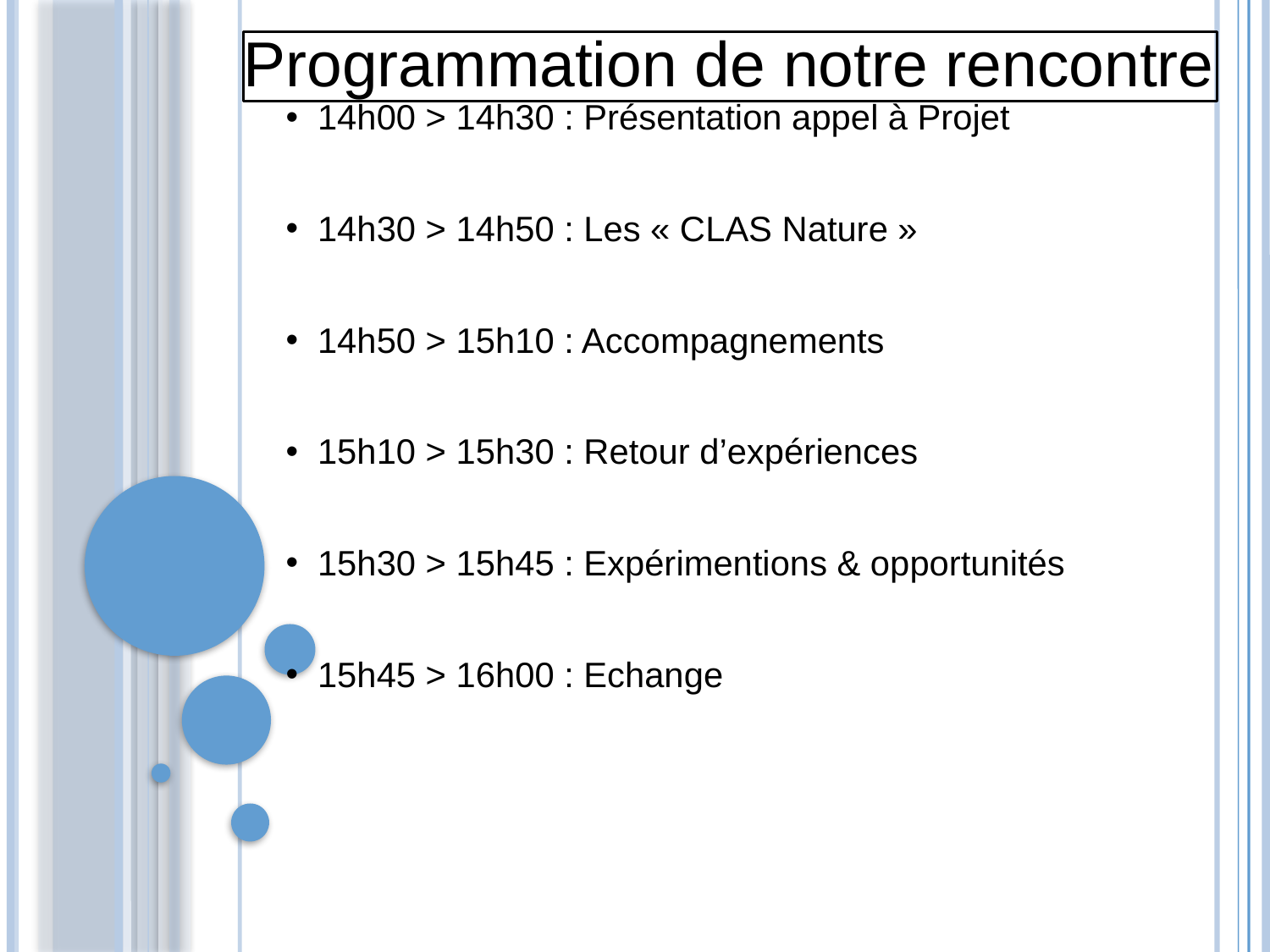

# Programmation de notre rencontre
14h00 > 14h30 : Présentation appel à Projet

14h30 > 14h50 : Les « CLAS Nature »

14h50 > 15h10 : Accompagnements

15h10 > 15h30 : Retour d’expériences

15h30 > 15h45 : Expérimentions & opportunités

15h45 > 16h00 : Echange